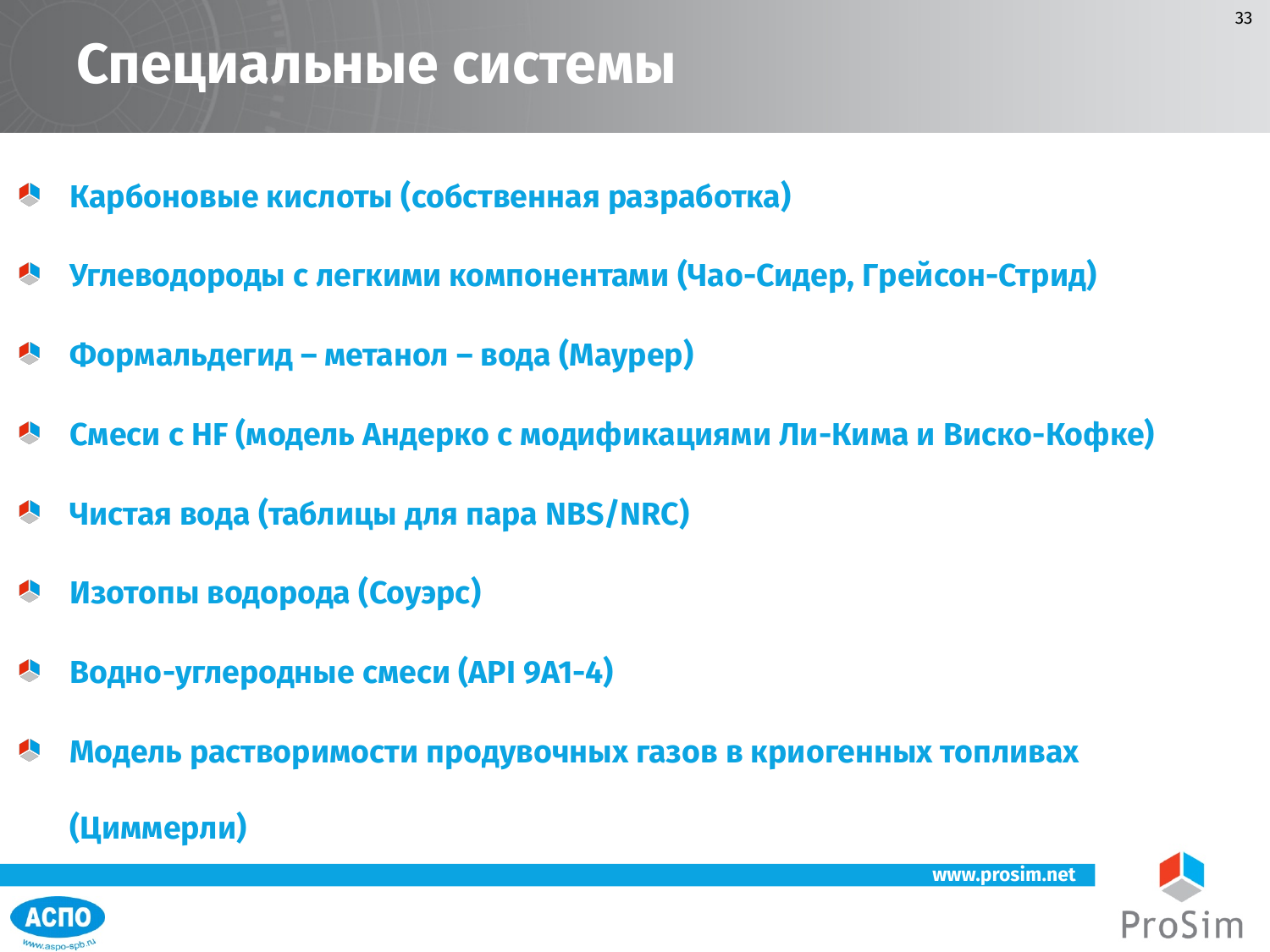

Специальные системы
Карбоновые кислоты (собственная разработка)
Углеводороды с легкими компонентами (Чао-Сидер, Грейсон-Стрид)
Формальдегид – метанол – вода (Маурер)
Смеси с HF (модель Андерко с модификациями Ли-Кима и Виско-Кофке)
Чистая вода (таблицы для пара NBS/NRC)
Изотопы водорода (Соуэрс)
Водно-углеродные смеси (API 9A1-4)
Модель растворимости продувочных газов в криогенных топливах (Циммерли)